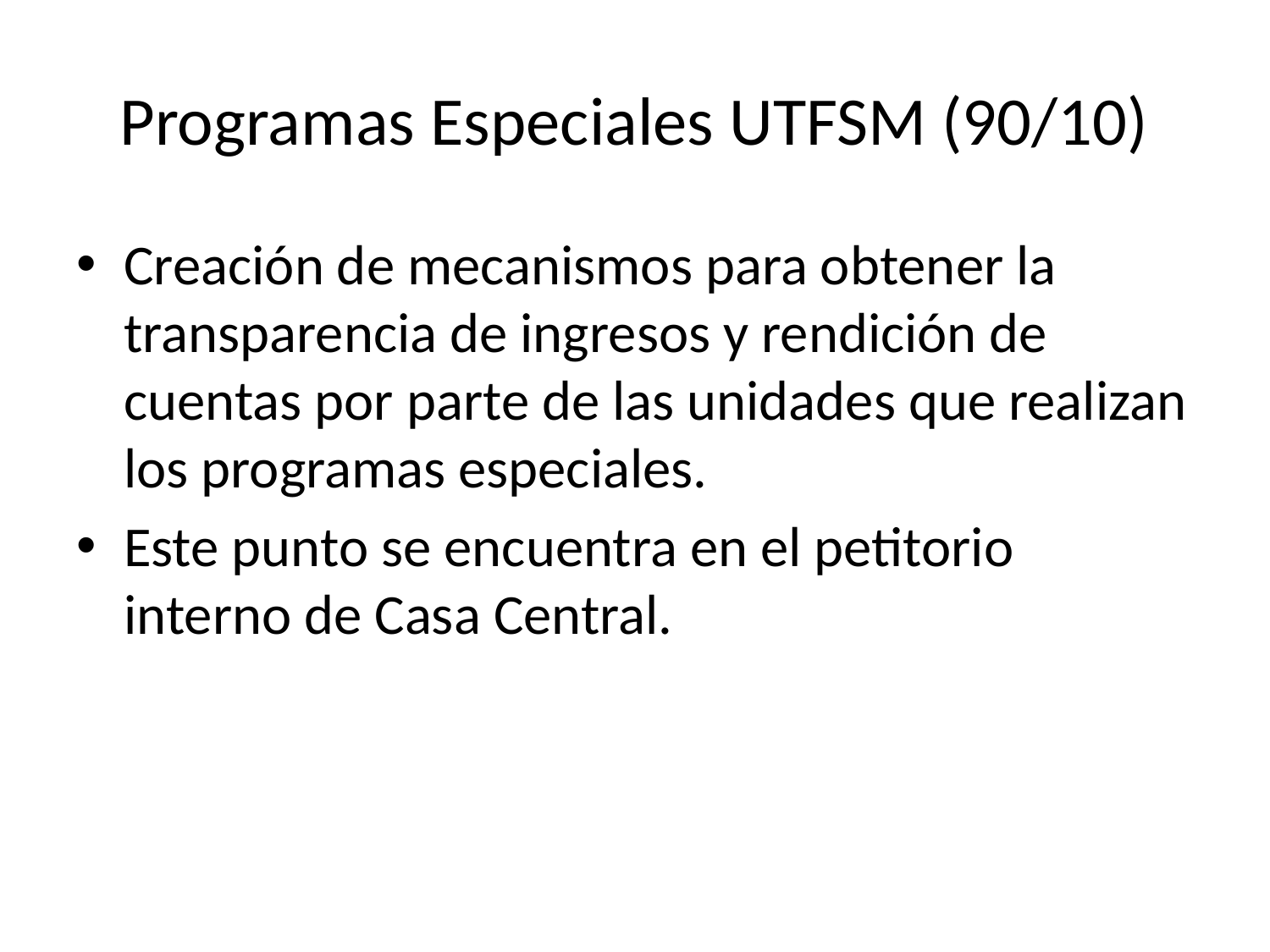

# Programas Especiales UTFSM (90/10)
Creación de mecanismos para obtener la transparencia de ingresos y rendición de cuentas por parte de las unidades que realizan los programas especiales.
Este punto se encuentra en el petitorio interno de Casa Central.